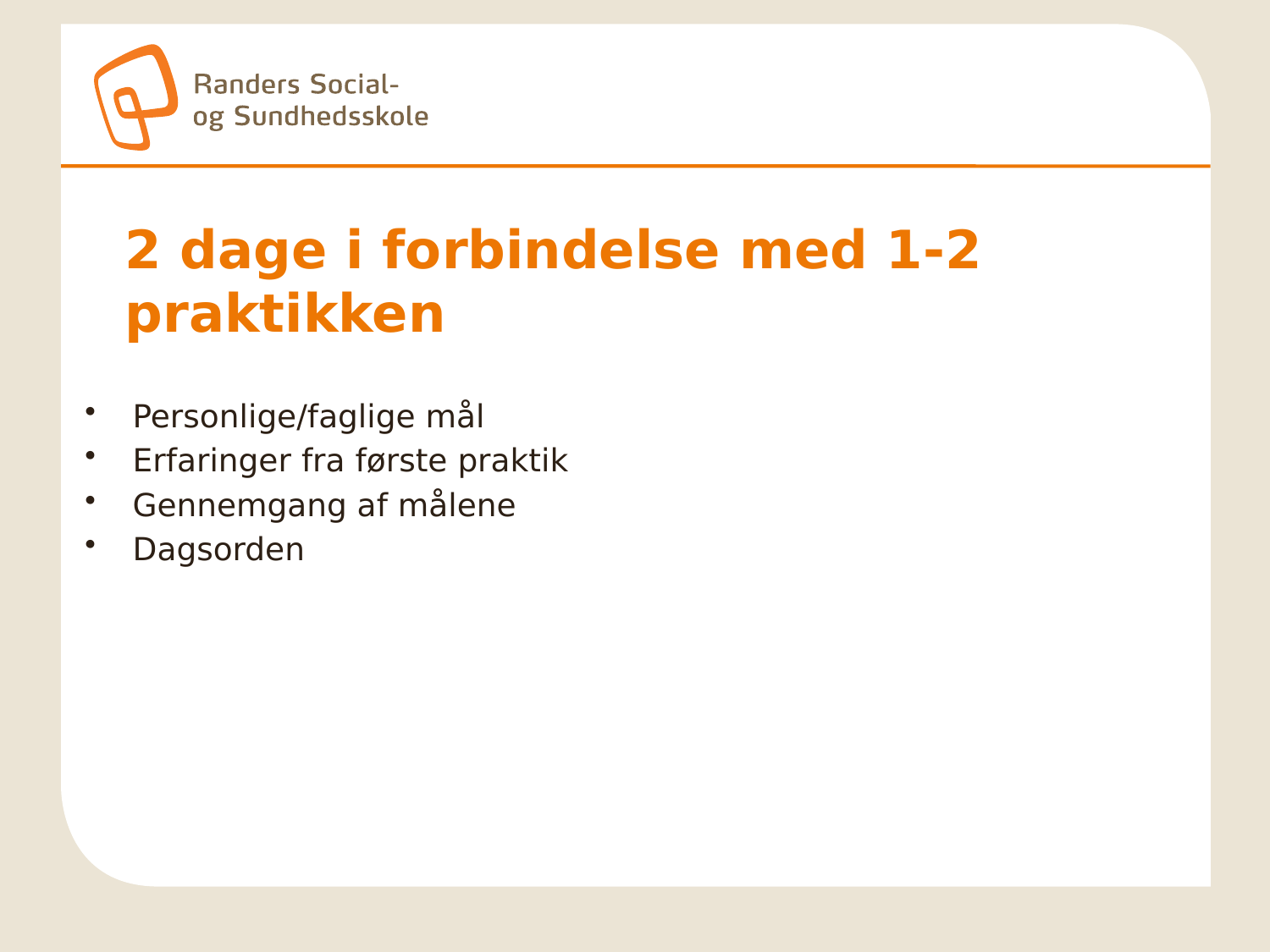

# 2 dage i forbindelse med 1-2 praktikken
Personlige/faglige mål
Erfaringer fra første praktik
Gennemgang af målene
Dagsorden